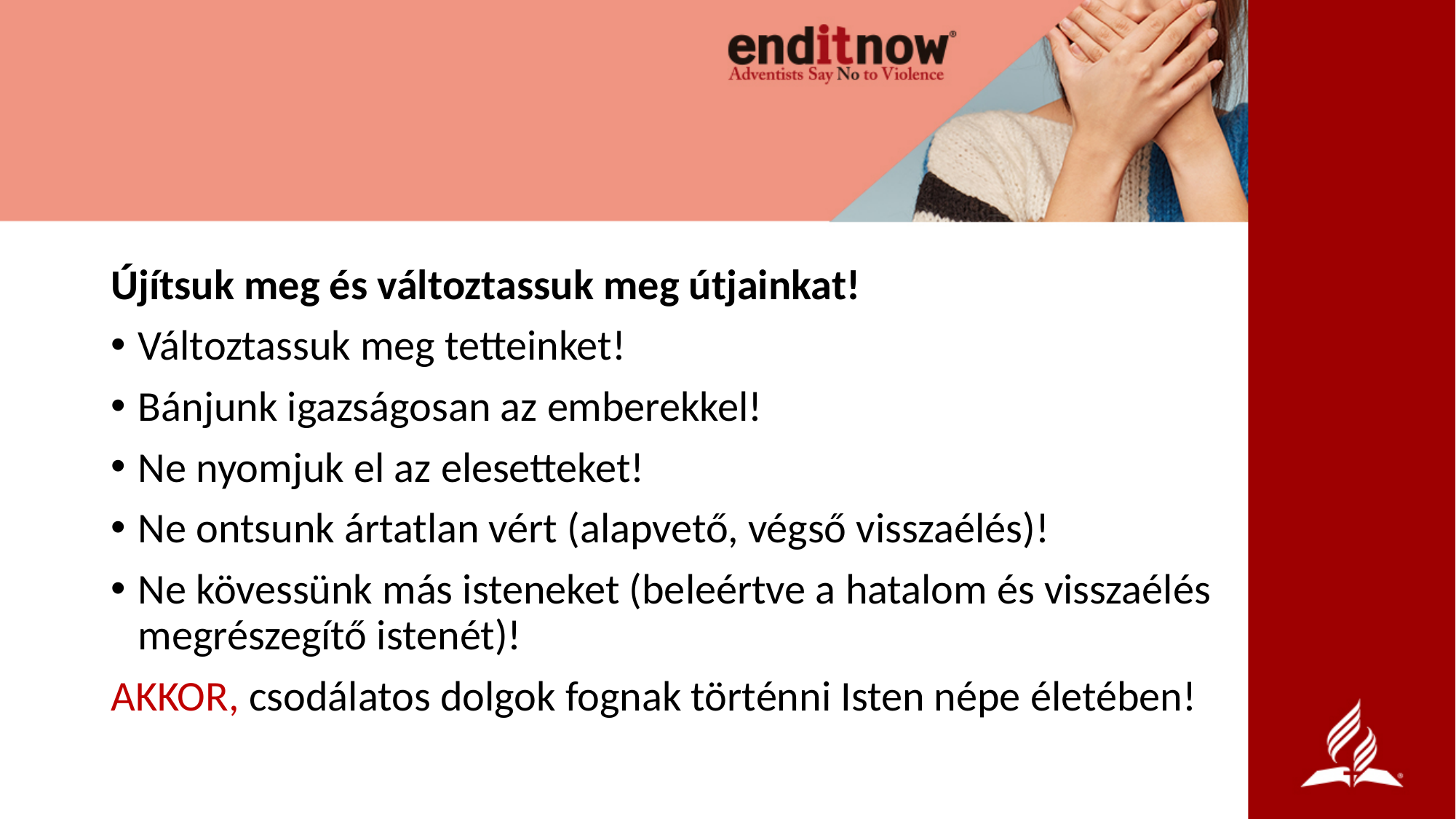

Újítsuk meg és változtassuk meg útjainkat!
Változtassuk meg tetteinket!
Bánjunk igazságosan az emberekkel!
Ne nyomjuk el az elesetteket!
Ne ontsunk ártatlan vért (alapvető, végső visszaélés)!
Ne kövessünk más isteneket (beleértve a hatalom és visszaélés megrészegítő istenét)!
AKKOR, csodálatos dolgok fognak történni Isten népe életében!